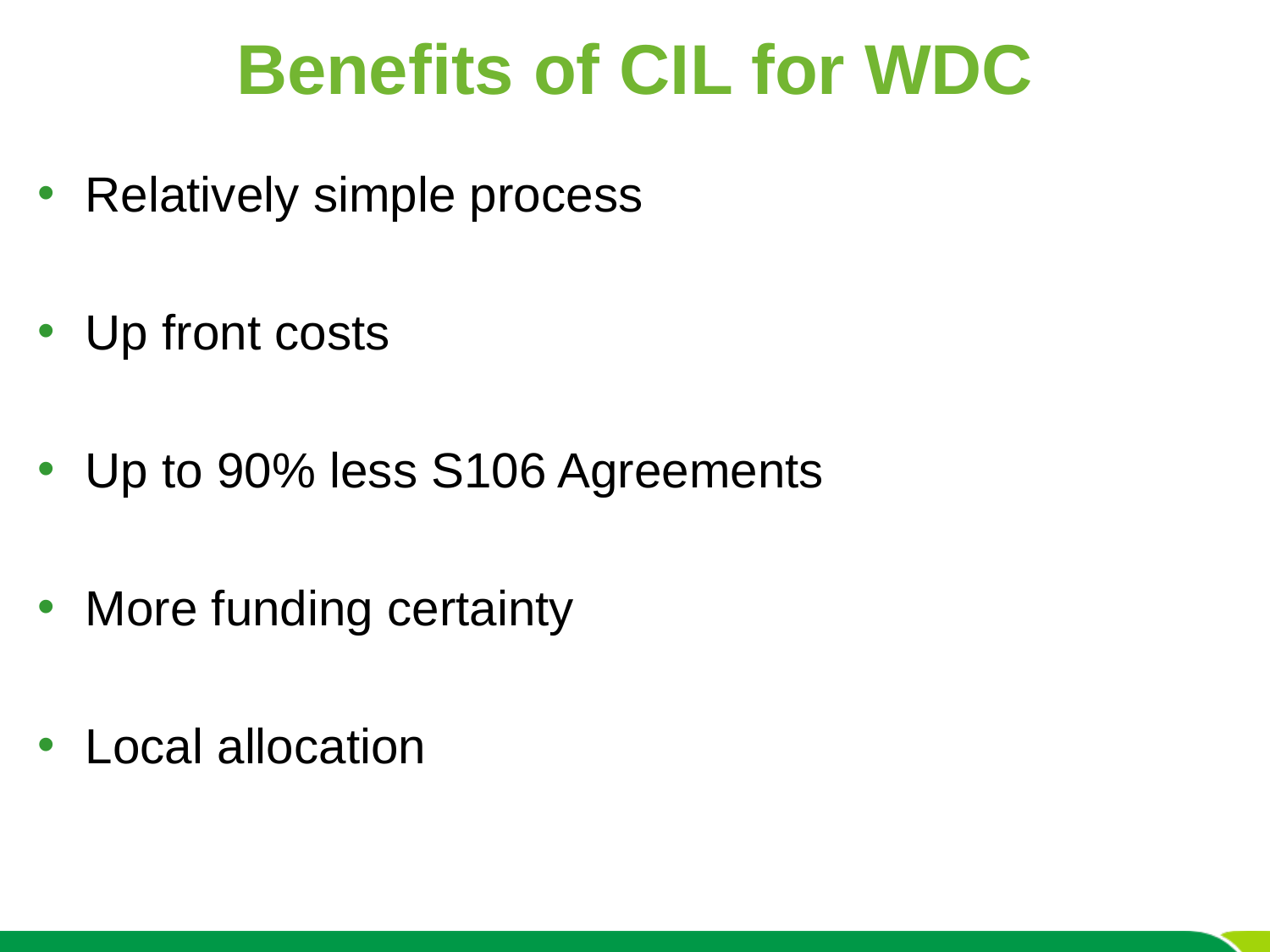

# Benefits of CIL for WDC
Relatively simple process

Up front costs

Up to 90% less S106 Agreements

More funding certainty

Local allocation